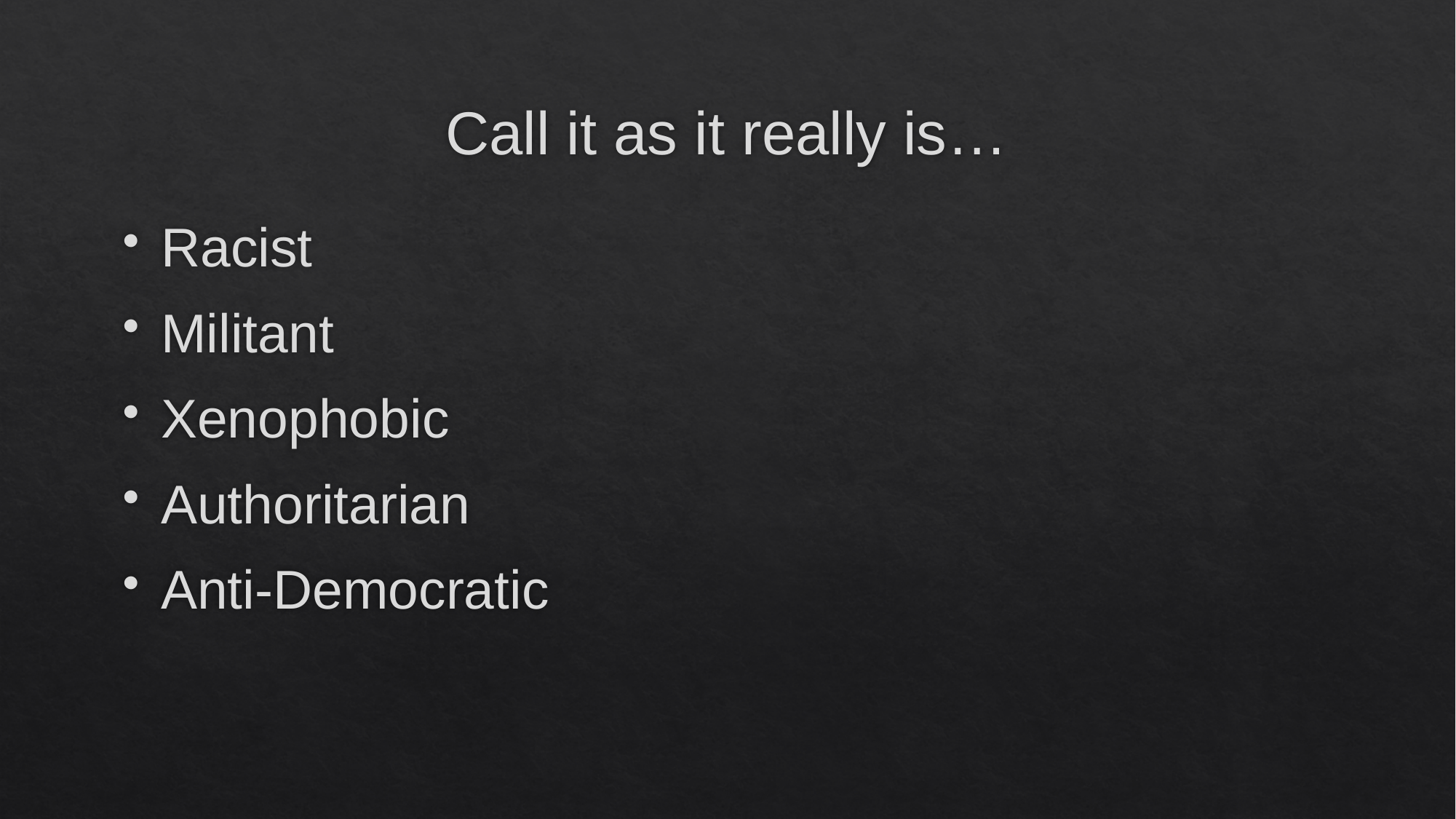

# Call it as it really is…
Racist
Militant
Xenophobic
Authoritarian
Anti-Democratic